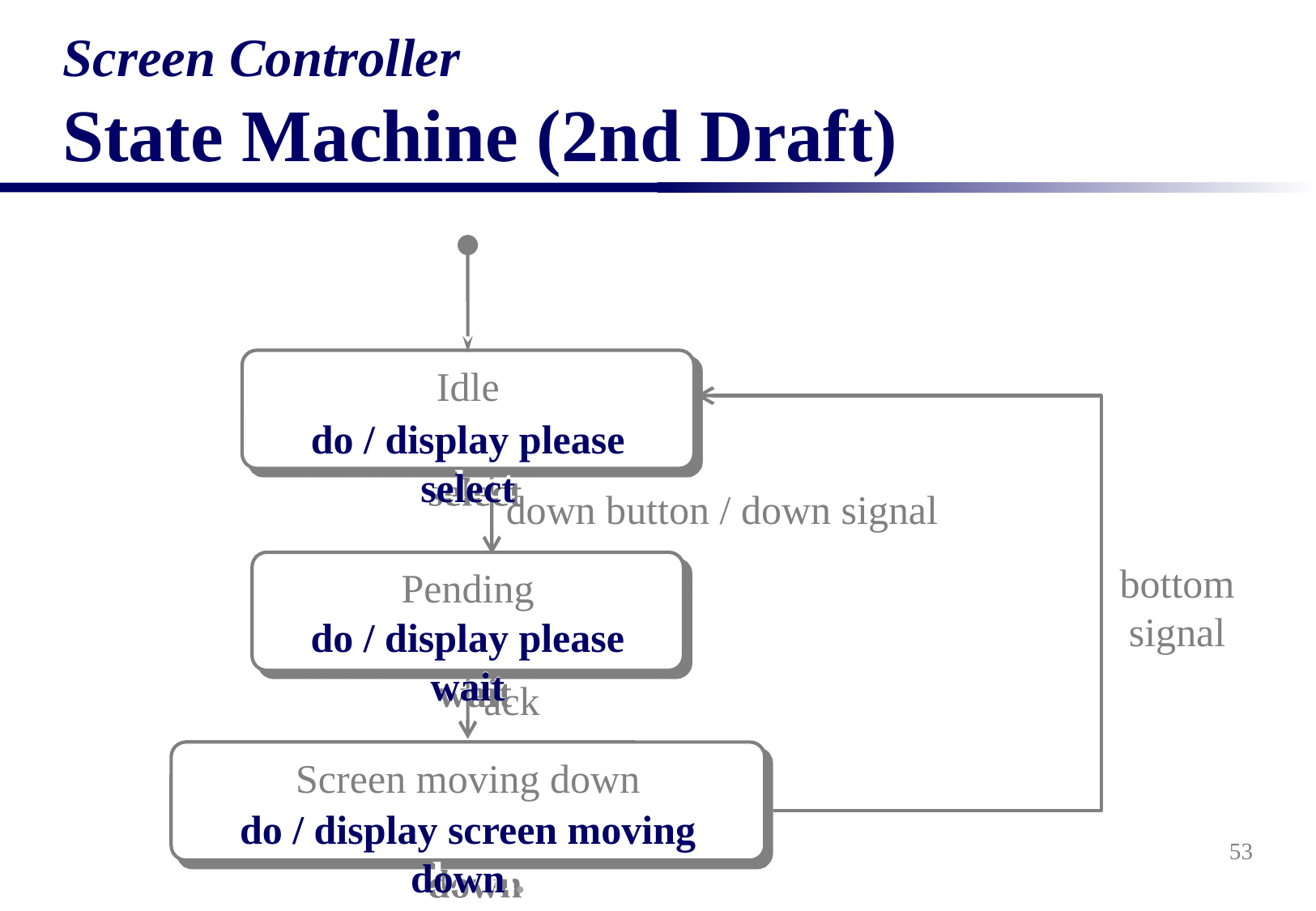

# Screen Controller State Machine (2nd Draft)

Idle
do / display please select

do / display please select
down button / down signal
bottom
signal
Pending
do / display please wait

do / display please wait
ack
Screen moving down
do / display screen moving down
do / display screen moving down .
53